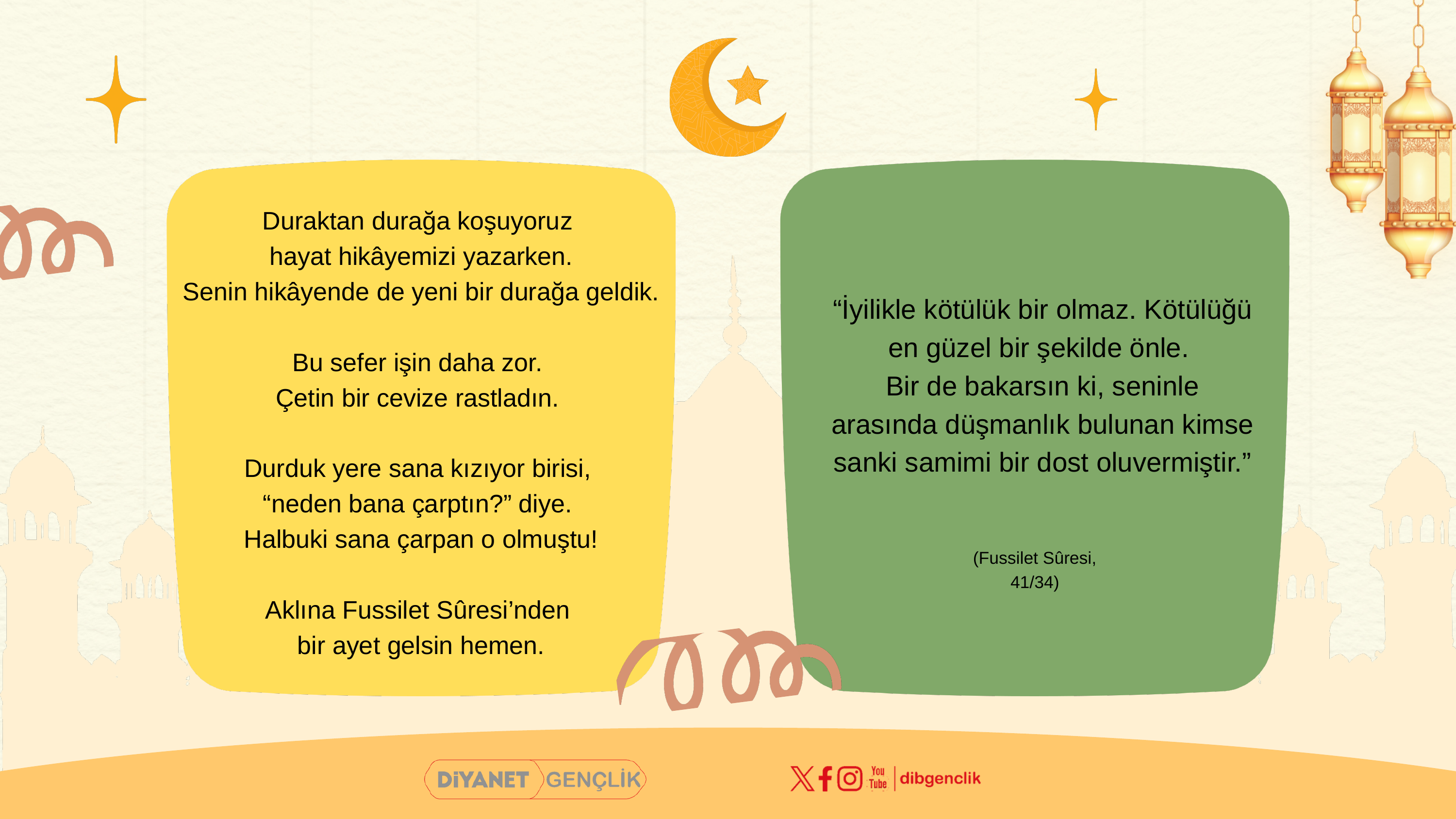

Duraktan durağa koşuyoruz
hayat hikâyemizi yazarken.
Senin hikâyende de yeni bir durağa geldik.

Bu sefer işin daha zor.
Çetin bir cevize rastladın.

Durduk yere sana kızıyor birisi,
“neden bana çarptın?” diye.
Halbuki sana çarpan o olmuştu!

Aklına Fussilet Sûresi’nden
bir ayet gelsin hemen.

“İyilikle kötülük bir olmaz. Kötülüğü en güzel bir şekilde önle.
Bir de bakarsın ki, seninle arasında düşmanlık bulunan kimse sanki samimi bir dost oluvermiştir.”
(Fussilet Sûresi, 41/34)